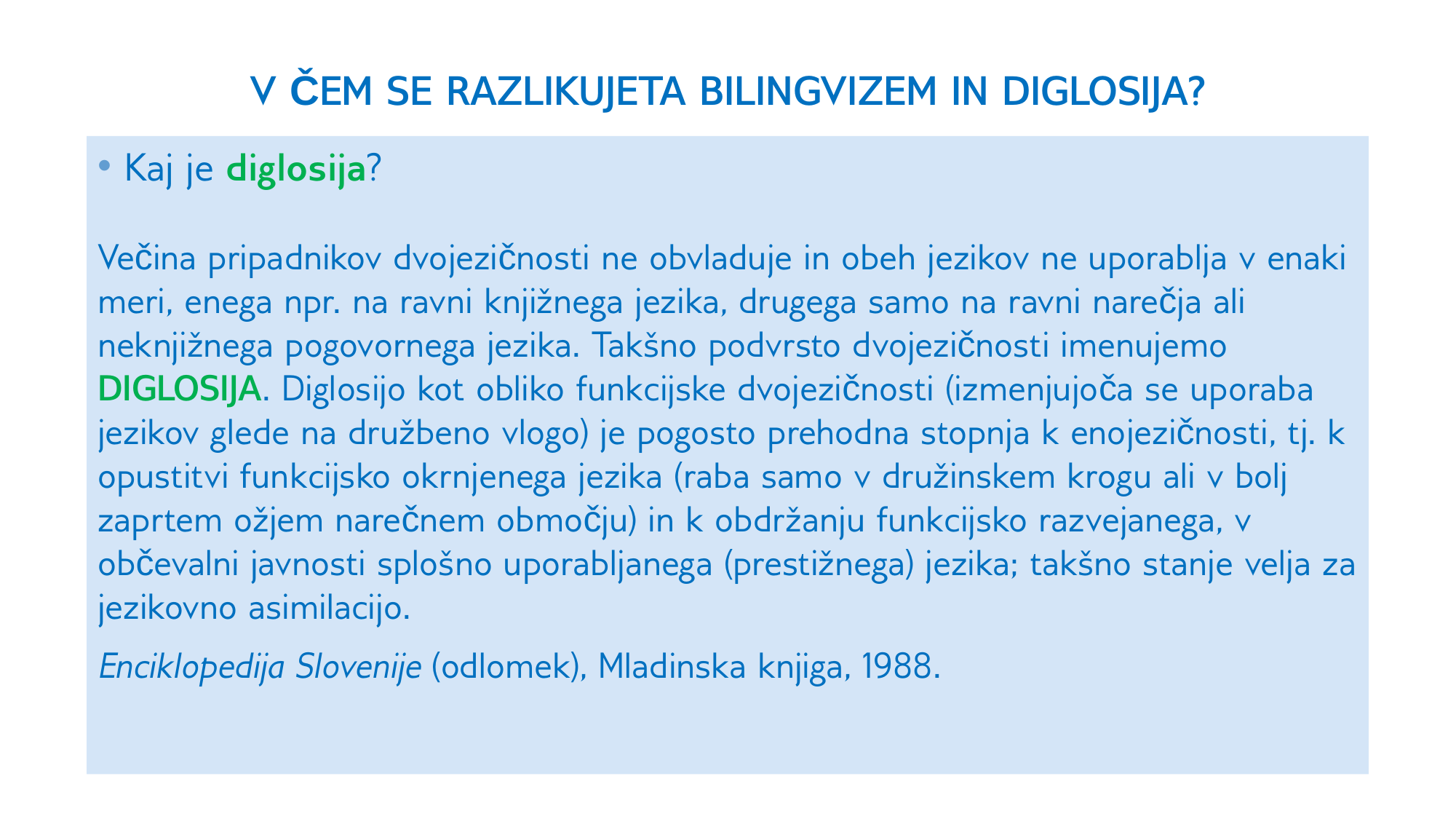

# V ČEM SE RAZLIKUJETA BILINGVIZEM IN DIGLOSIJA?
Kaj je diglosija?

Večina pripadnikov dvojezičnosti ne obvladuje in obeh jezikov ne uporablja v enaki meri, enega npr. na ravni knjižnega jezika, drugega samo na ravni narečja ali neknjižnega pogovornega jezika. Takšno podvrsto dvojezičnosti imenujemo DIGLOSIJA. Diglosijo kot obliko funkcijske dvojezičnosti (izmenjujoča se uporaba jezikov glede na družbeno vlogo) je pogosto prehodna stopnja k enojezičnosti, tj. k opustitvi funkcijsko okrnjenega jezika (raba samo v družinskem krogu ali v bolj zaprtem ožjem narečnem območju) in k obdržanju funkcijsko razvejanega, v občevalni javnosti splošno uporabljanega (prestižnega) jezika; takšno stanje velja za jezikovno asimilacijo.
Enciklopedija Slovenije (odlomek), Mladinska knjiga, 1988.